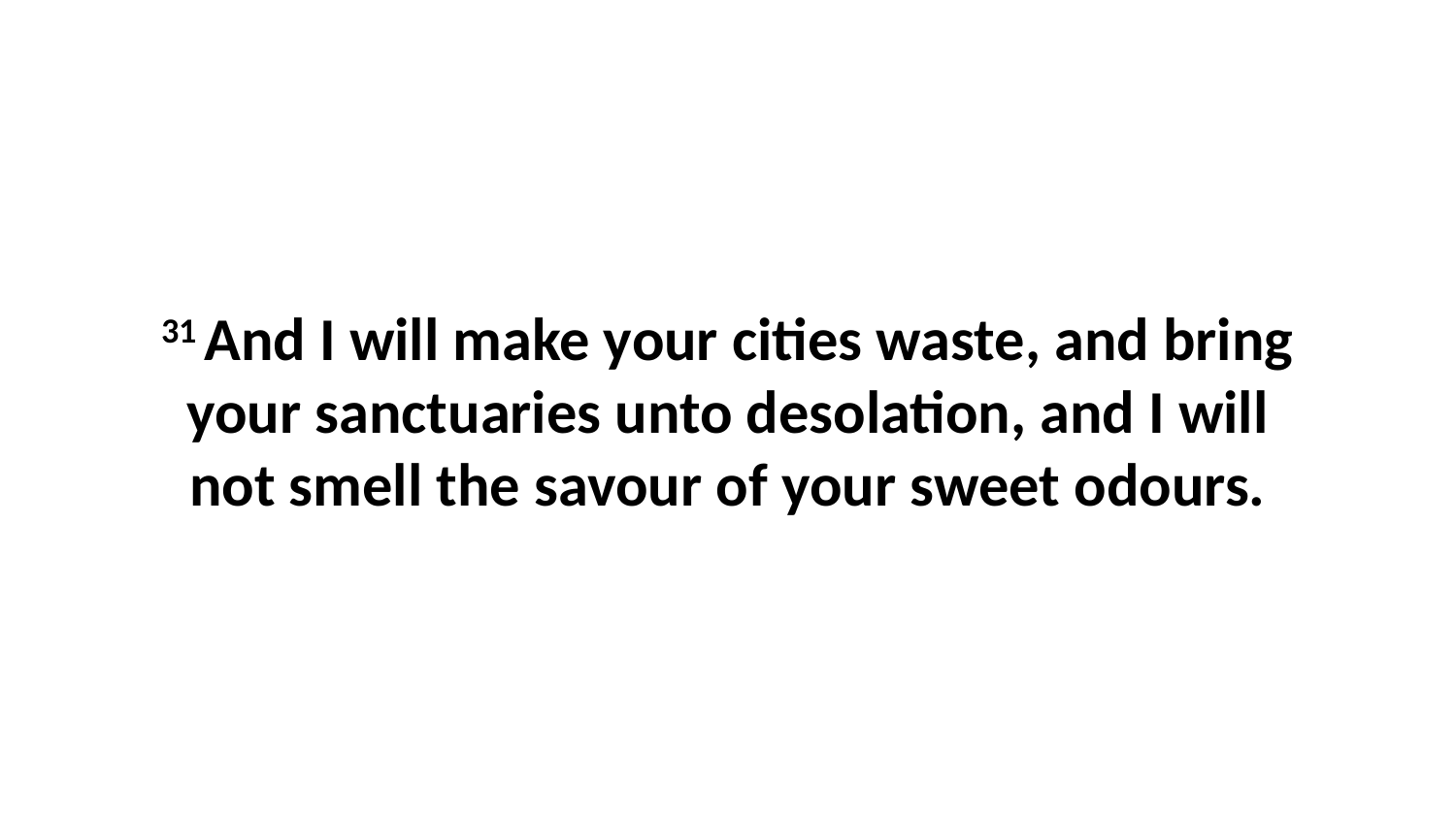

31 And I will make your cities waste, and bring your sanctuaries unto desolation, and I will not smell the savour of your sweet odours.